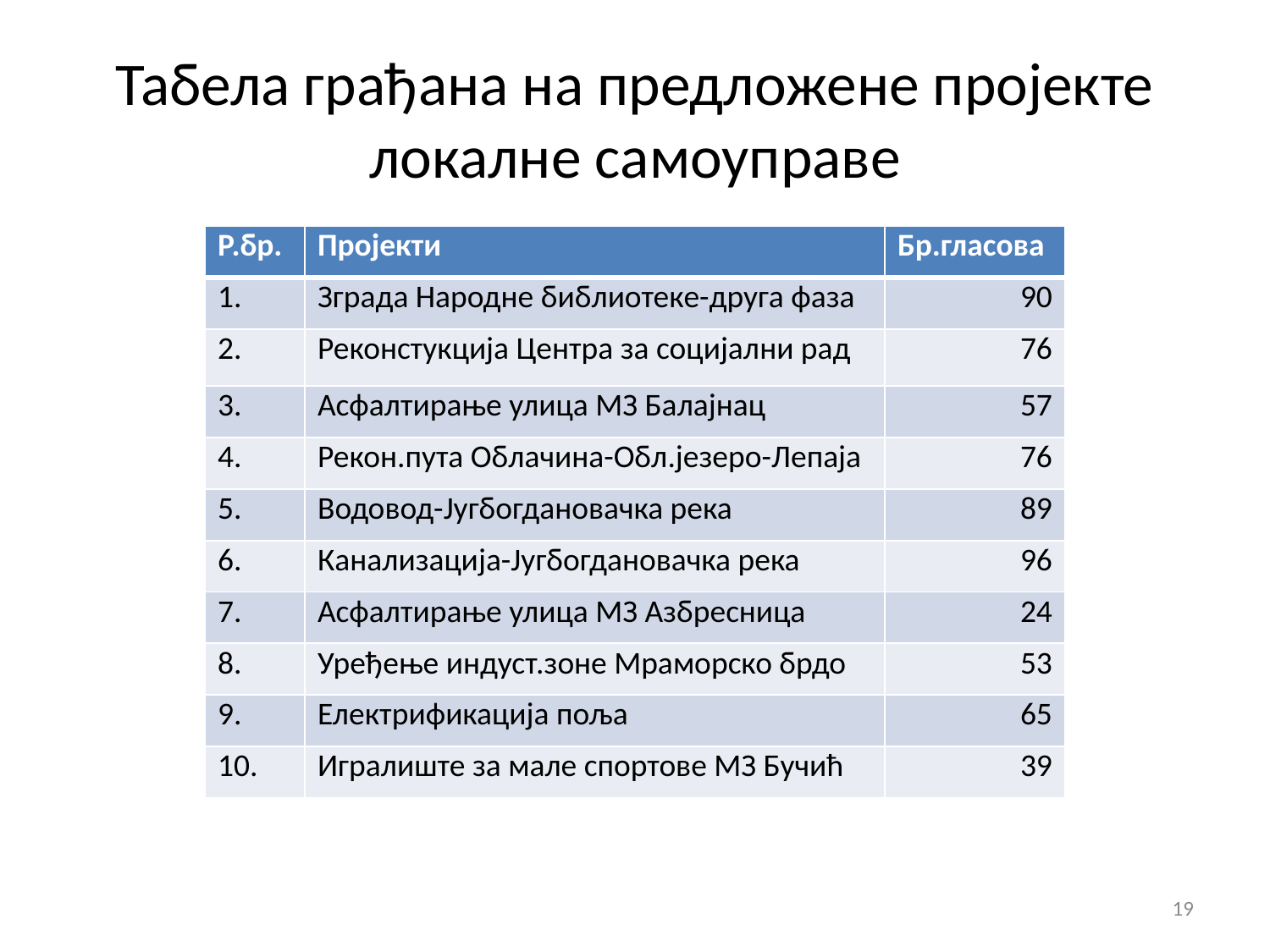

# Табела грађана на предложене пројекте локалне самоуправе
| Р.бр. | Пројекти | Бр.гласова |
| --- | --- | --- |
| 1. | Зграда Народне библиотеке-друга фаза | 90 |
| 2. | Реконстукција Центра за социјални рад | 76 |
| 3. | Асфалтирање улица МЗ Балајнац | 57 |
| 4. | Рекон.пута Облачина-Обл.језеро-Лепаја | 76 |
| 5. | Водовод-Југбогдановачка река | 89 |
| 6. | Канализација-Југбогдановачка река | 96 |
| 7. | Асфалтирање улица МЗ Азбресница | 24 |
| 8. | Уређење индуст.зоне Мраморско брдо | 53 |
| 9. | Електрификација поља | 65 |
| 10. | Игралиште за мале спортове МЗ Бучић | 39 |
19